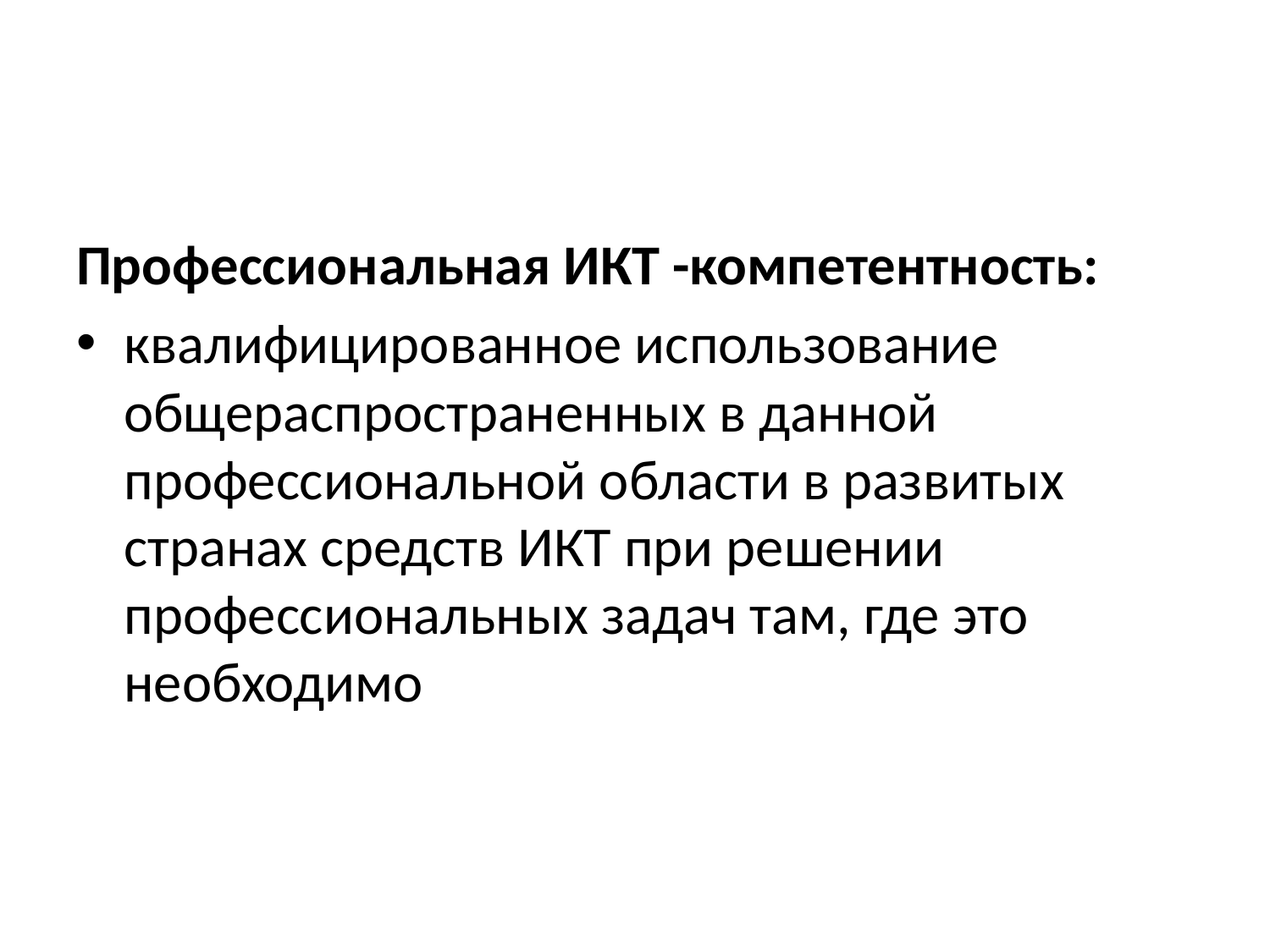

#
Профессиональная ИКТ -компетентность:
квалифицированное использование общераспространенных в данной профессиональной области в развитых странах средств ИКТ при решении профессиональных задач там, где это необходимо